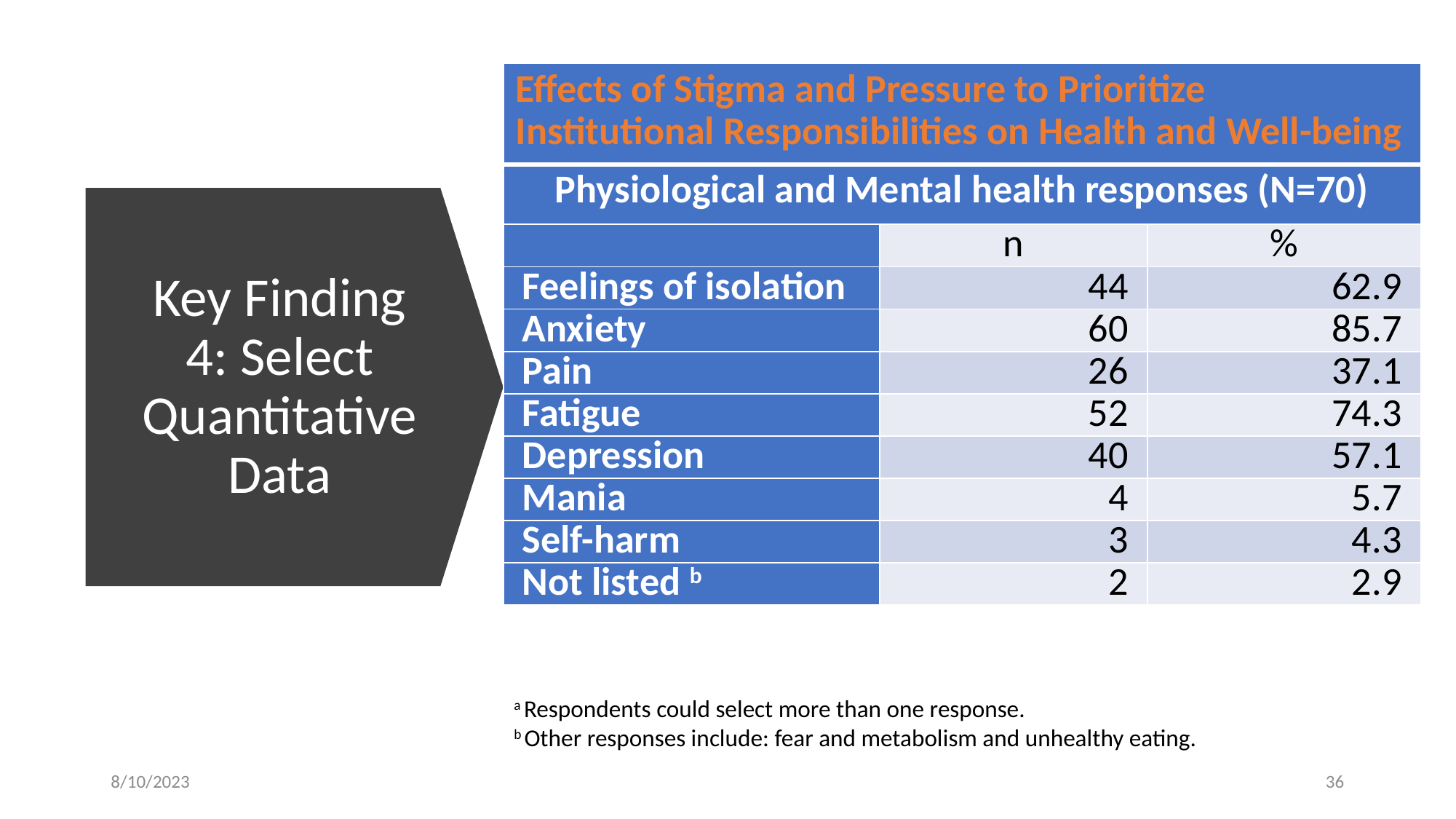

| Effects of Stigma and Pressure to Prioritize Institutional Responsibilities on Health and Well-being |  |  |
| --- | --- | --- |
| Physiological and Mental health responses (N=70) |  |  |
|  | n | % |
| Feelings of isolation | 44 | 62.9 |
| Anxiety | 60 | 85.7 |
| Pain | 26 | 37.1 |
| Fatigue | 52 | 74.3 |
| Depression | 40 | 57.1 |
| Mania | 4 | 5.7 |
| Self-harm | 3 | 4.3 |
| Not listed b | 2 | 2.9 |

# Key Finding 4: Select Quantitative Data
a Respondents could select more than one response.
b Other responses include: fear and metabolism and unhealthy eating.
8/10/2023
36